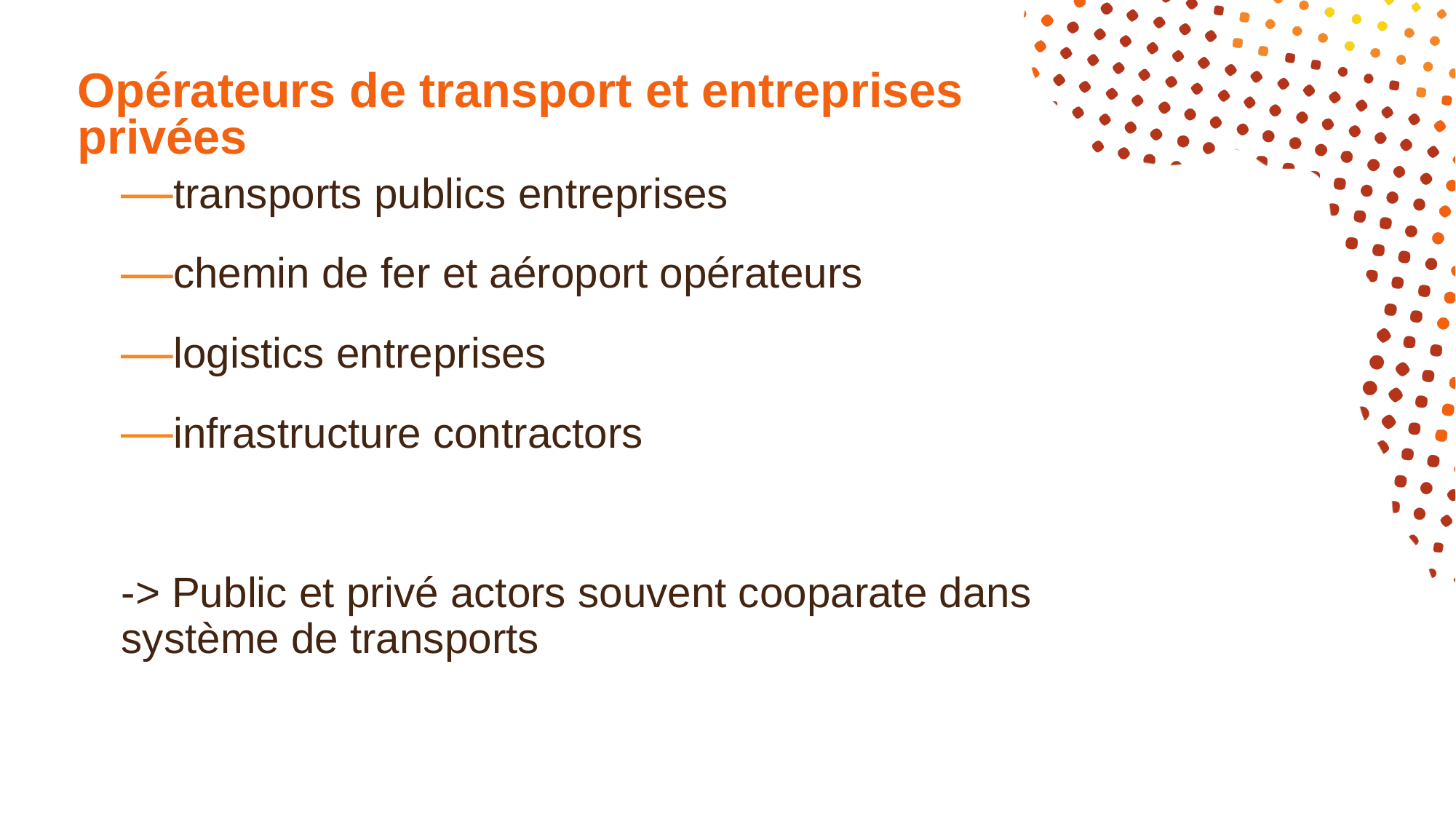

# Opérateurs de transport et entreprises privées
transports publics entreprises
chemin de fer et aéroport opérateurs
logistics entreprises
infrastructure contractors

-> Public et privé actors souvent cooparate dans système de transports